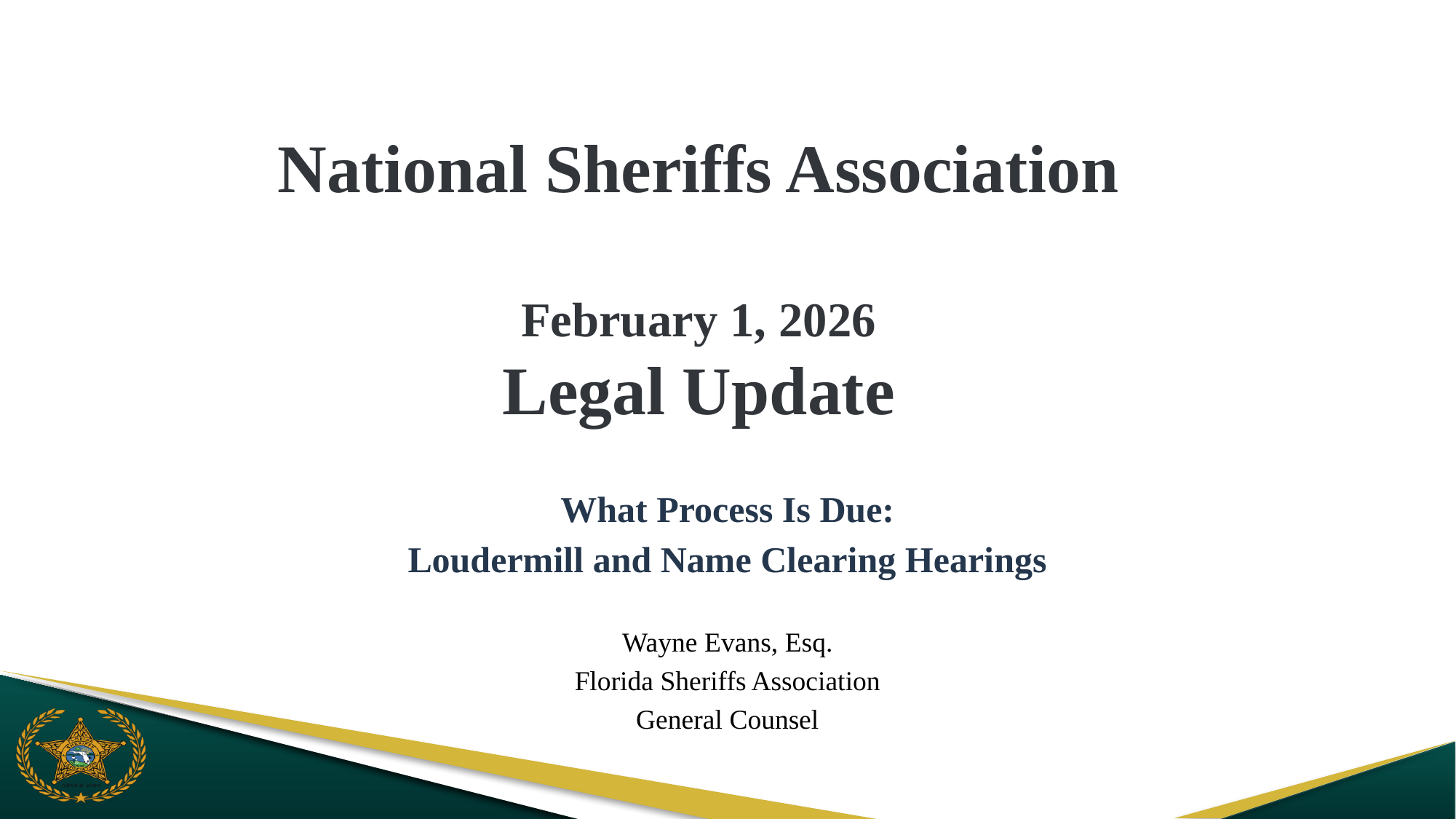

# National Sheriffs Association February 1, 2026 Legal Update

What Process Is Due:
Loudermill and Name Clearing Hearings

Wayne Evans, Esq.
Florida Sheriffs Association
General Counsel